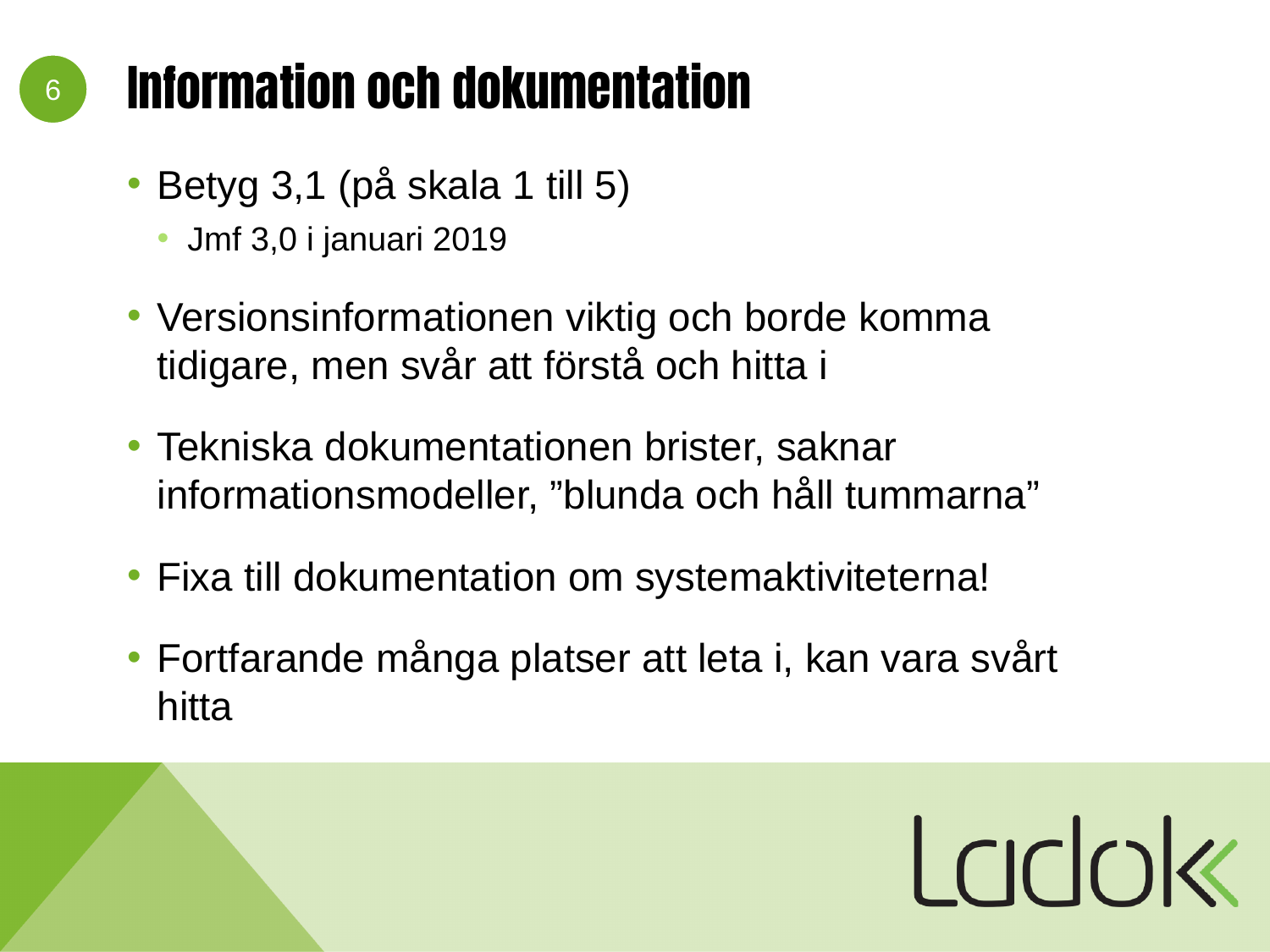

# Information och dokumentation
Betyg 3,1 (på skala 1 till 5)
Jmf 3,0 i januari 2019
Versionsinformationen viktig och borde komma tidigare, men svår att förstå och hitta i
Tekniska dokumentationen brister, saknar informationsmodeller, ”blunda och håll tummarna”
Fixa till dokumentation om systemaktiviteterna!
Fortfarande många platser att leta i, kan vara svårt hitta